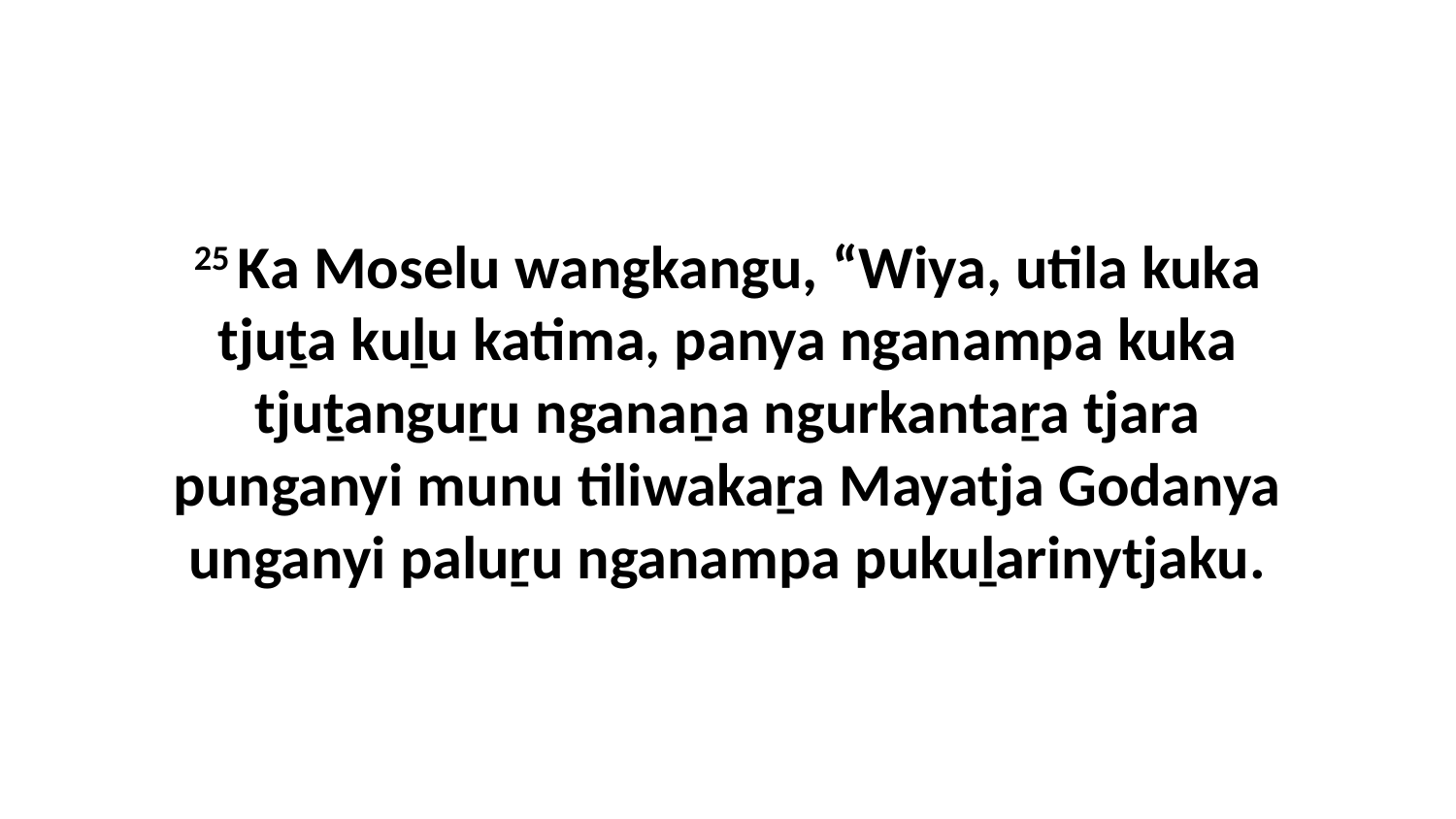

25 Ka Moselu wangkangu, “Wiya, utila kuka tjuṯa kuḻu katima, panya nganampa kuka tjuṯanguṟu nganaṉa ngurkantaṟa tjara punganyi munu tiliwakaṟa Mayatja Godanya unganyi paluṟu nganampa pukuḻarinytjaku.